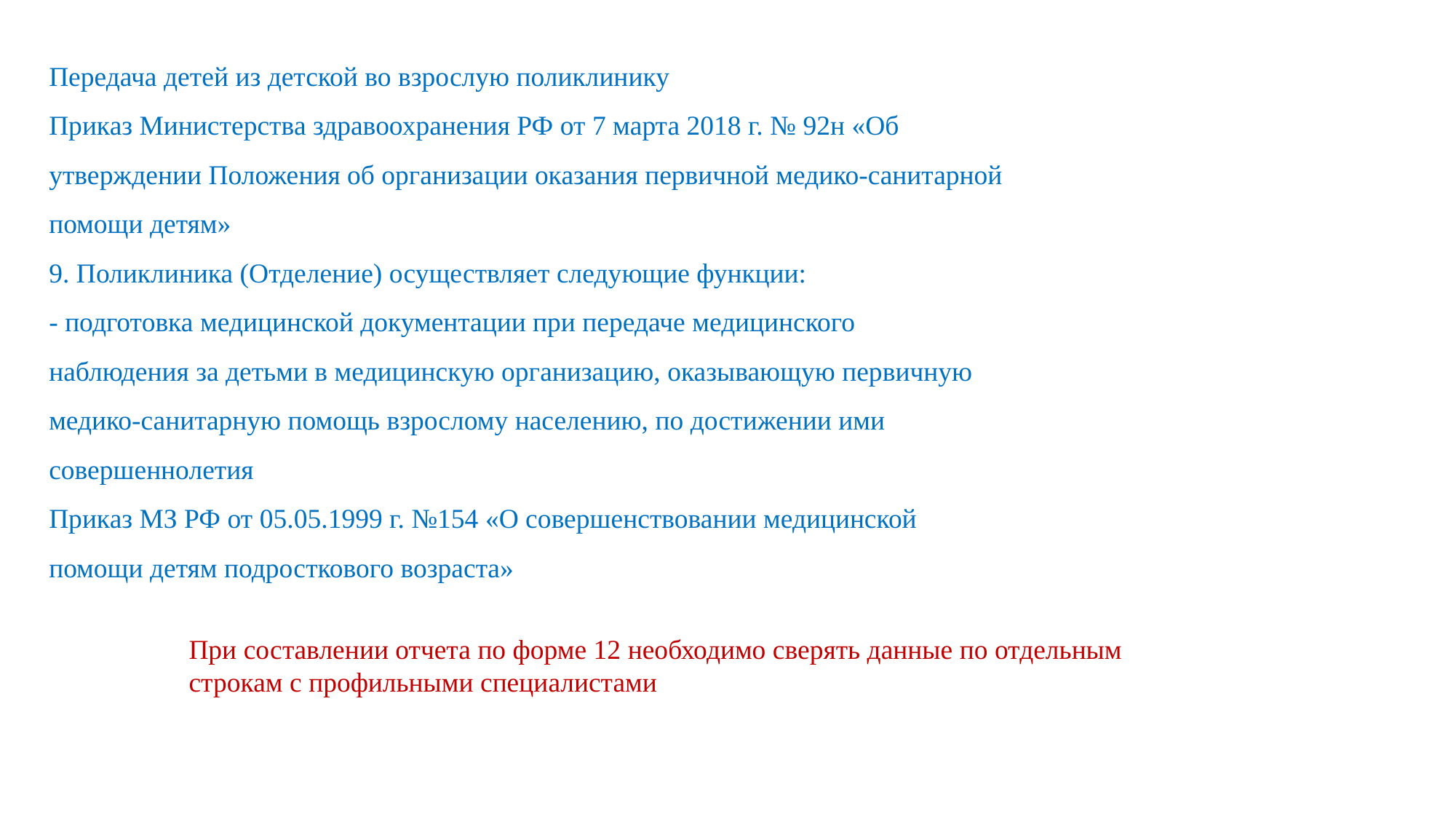

Передача детей из детской во взрослую поликлинику
Приказ Министерства здравоохранения РФ от 7 марта 2018 г. № 92н «Об
утверждении Положения об организации оказания первичной медико-санитарной
помощи детям»
9. Поликлиника (Отделение) осуществляет следующие функции:
- подготовка медицинской документации при передаче медицинского
наблюдения за детьми в медицинскую организацию, оказывающую первичную
медико-санитарную помощь взрослому населению, по достижении ими
совершеннолетия
Приказ МЗ РФ от 05.05.1999 г. №154 «О совершенствовании медицинской
помощи детям подросткового возраста»
При составлении отчета по форме 12 необходимо сверять данные по отдельным
строкам с профильными специалистами